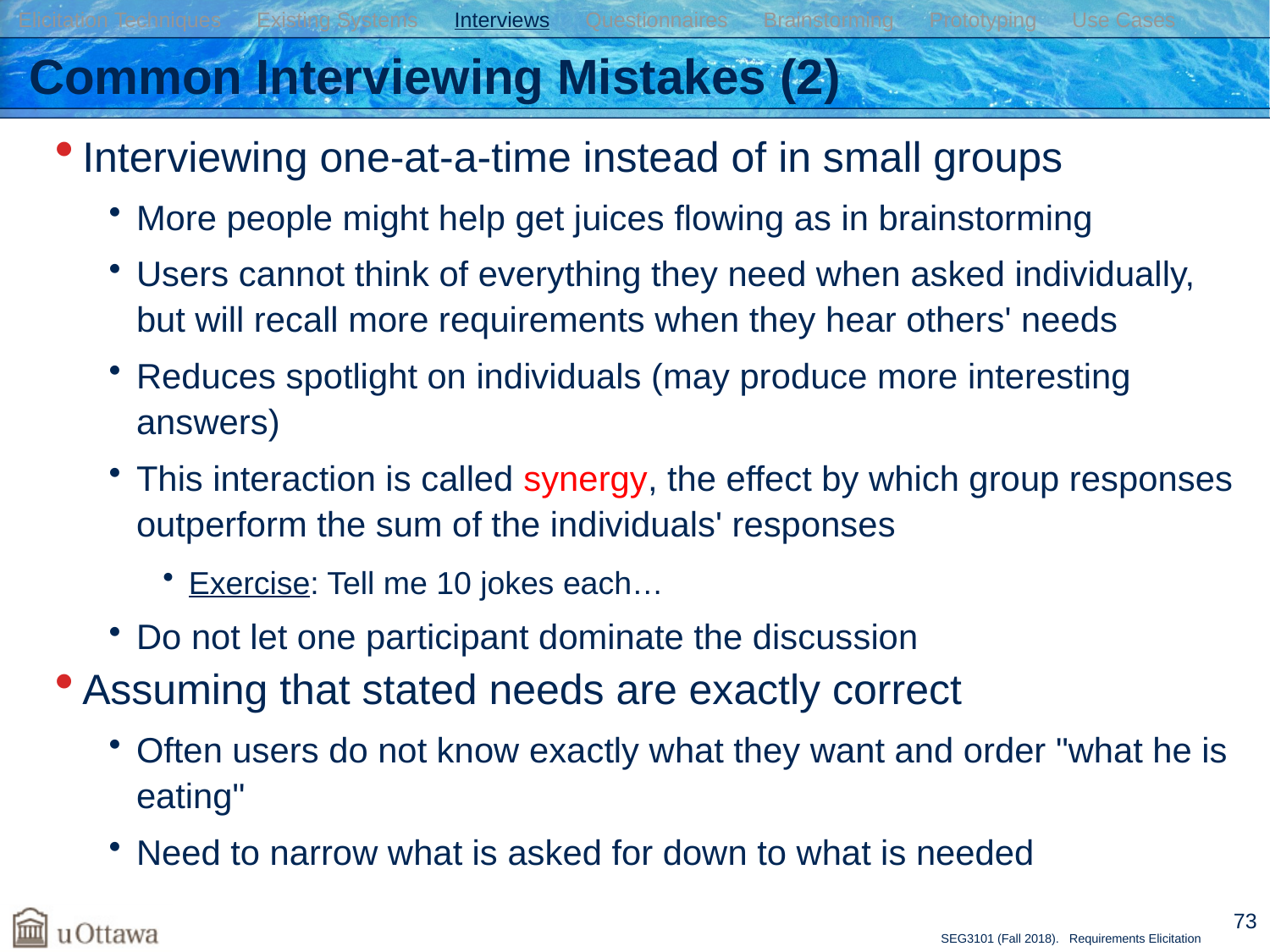

Elicitation Techniques      Existing Systems      Interviews      Questionnaires      Brainstorming      Prototyping      Use Cases
# Common Interviewing Mistakes (2)
Interviewing one-at-a-time instead of in small groups
More people might help get juices flowing as in brainstorming
Users cannot think of everything they need when asked individually, but will recall more requirements when they hear others' needs
Reduces spotlight on individuals (may produce more interesting answers)
This interaction is called synergy, the effect by which group responses outperform the sum of the individuals' responses
Exercise: Tell me 10 jokes each…
Do not let one participant dominate the discussion
Assuming that stated needs are exactly correct
Often users do not know exactly what they want and order "what he is eating"
Need to narrow what is asked for down to what is needed
73